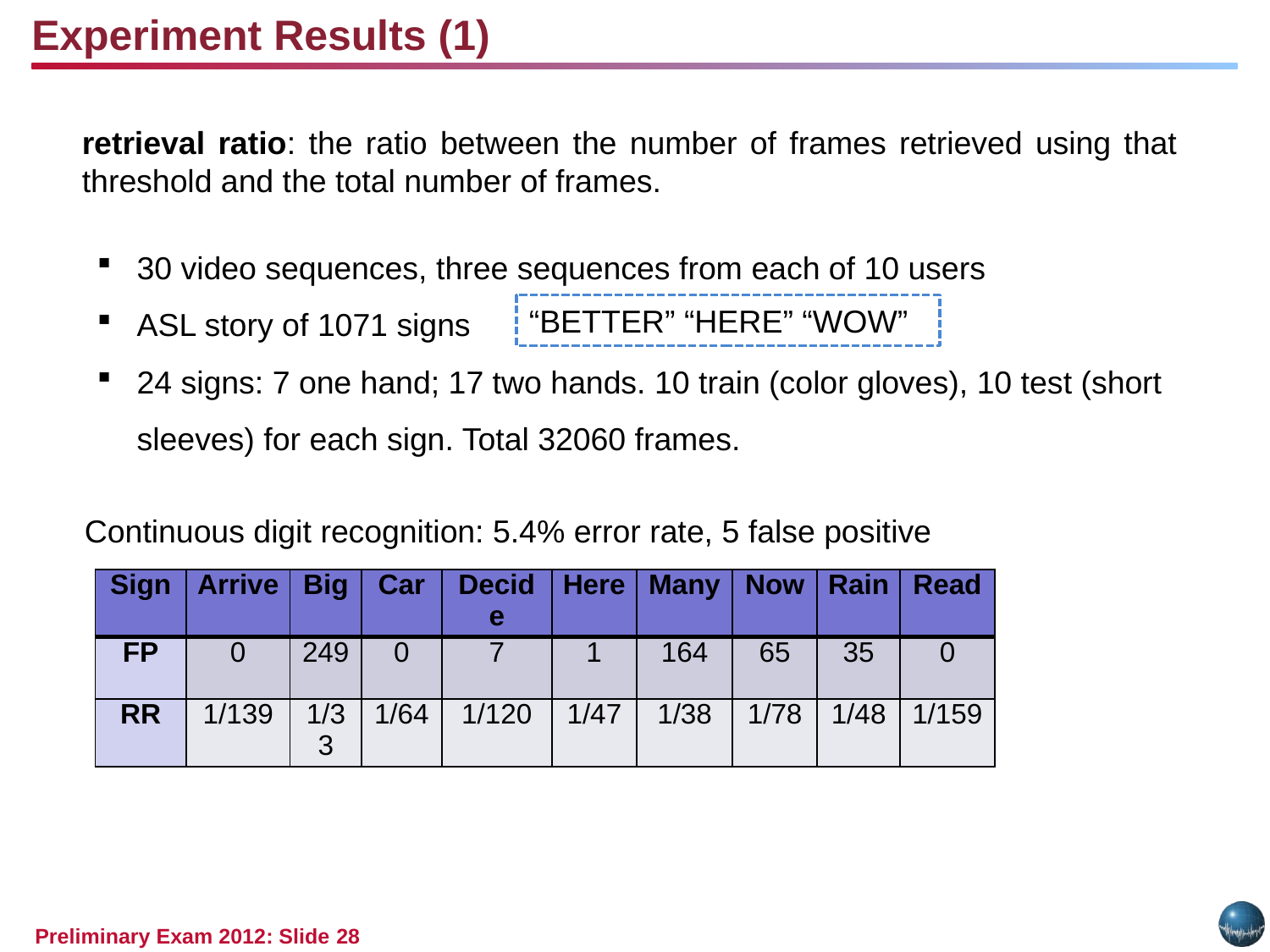

Experiment Results (1)
retrieval ratio: the ratio between the number of frames retrieved using that threshold and the total number of frames.
30 video sequences, three sequences from each of 10 users
ASL story of 1071 signs
24 signs: 7 one hand; 17 two hands. 10 train (color gloves), 10 test (short sleeves) for each sign. Total 32060 frames.
“BETTER” “HERE” “WOW”
Continuous digit recognition: 5.4% error rate, 5 false positive
| Sign | Arrive | Big | Car | Decide | Here | Many | Now | Rain | Read |
| --- | --- | --- | --- | --- | --- | --- | --- | --- | --- |
| FP | 0 | 249 | 0 | 7 | 1 | 164 | 65 | 35 | 0 |
| RR | 1/139 | 1/33 | 1/64 | 1/120 | 1/47 | 1/38 | 1/78 | 1/48 | 1/159 |